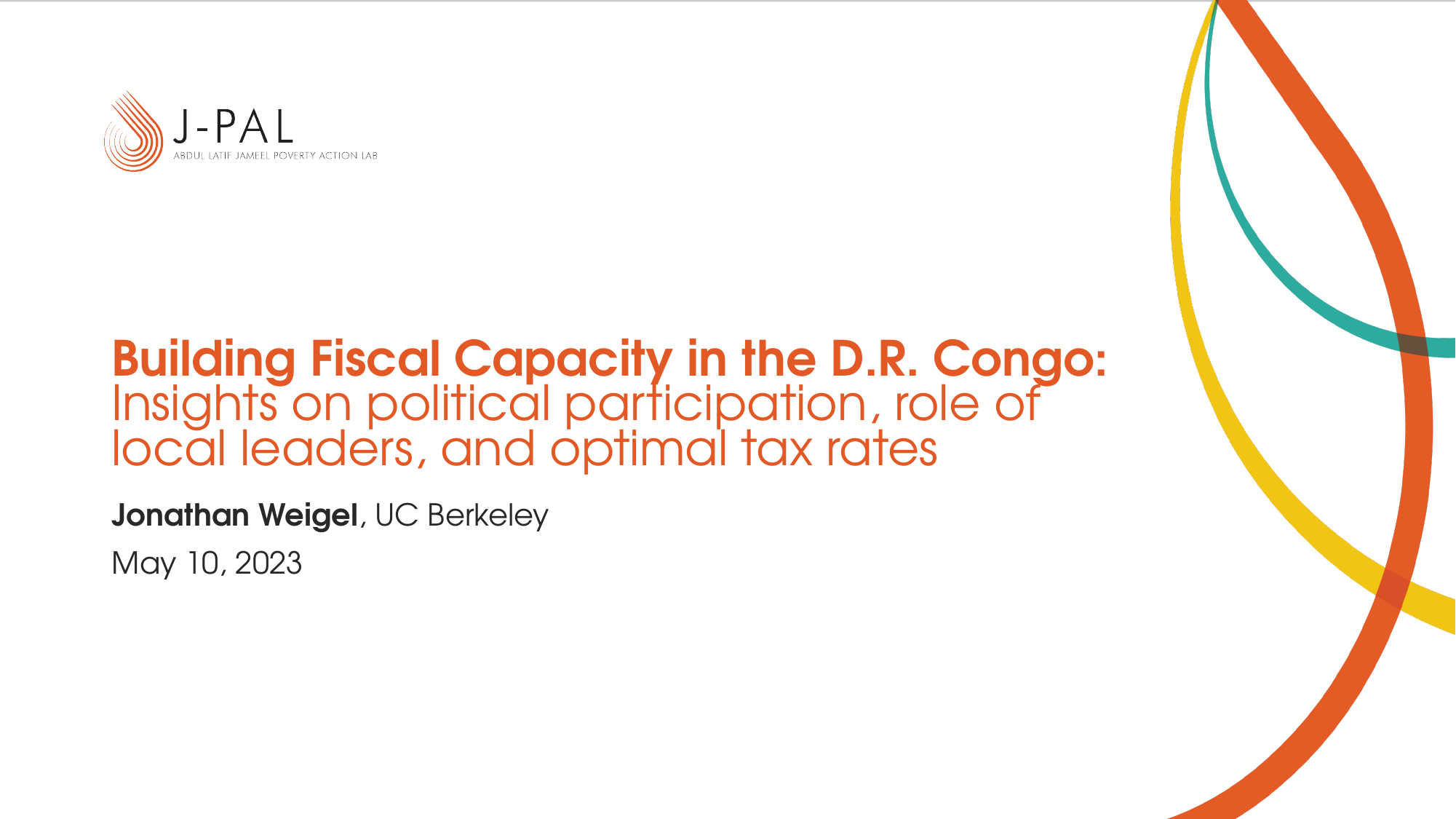

# Building Fiscal Capacity in the D.R. Congo: Insights on political participation, role of local leaders, and optimal tax rates
Jonathan Weigel, UC Berkeley
May 10, 2023